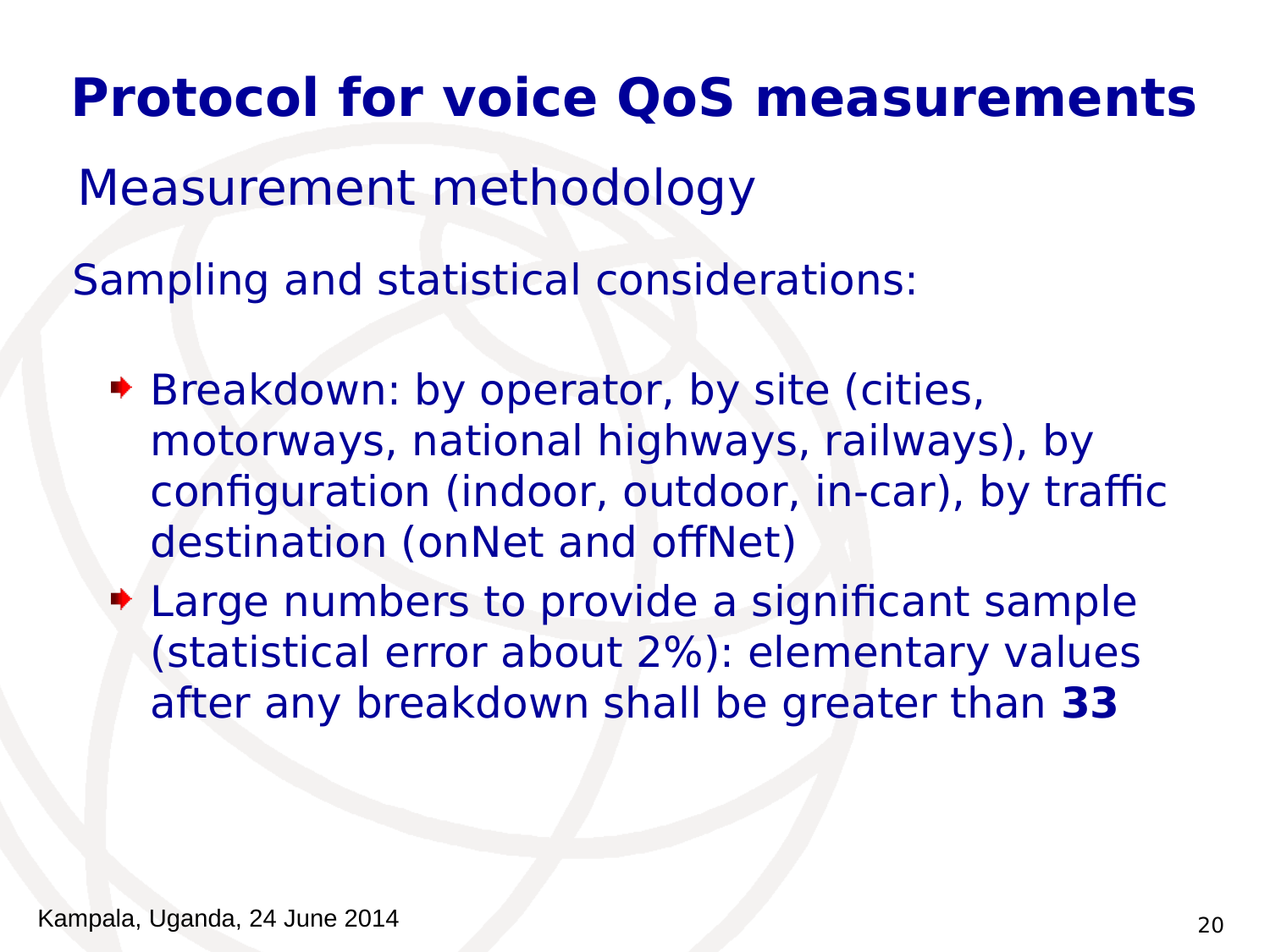

# Protocol for voice QoS measurements
Measurement methodology
Sampling and statistical considerations:

Breakdown: by operator, by site (cities, motorways, national highways, railways), by configuration (indoor, outdoor, in-car), by traffic destination (onNet and offNet)
Large numbers to provide a significant sample (statistical error about 2%): elementary values after any breakdown shall be greater than 33
Kampala, Uganda, 24 June 2014
20